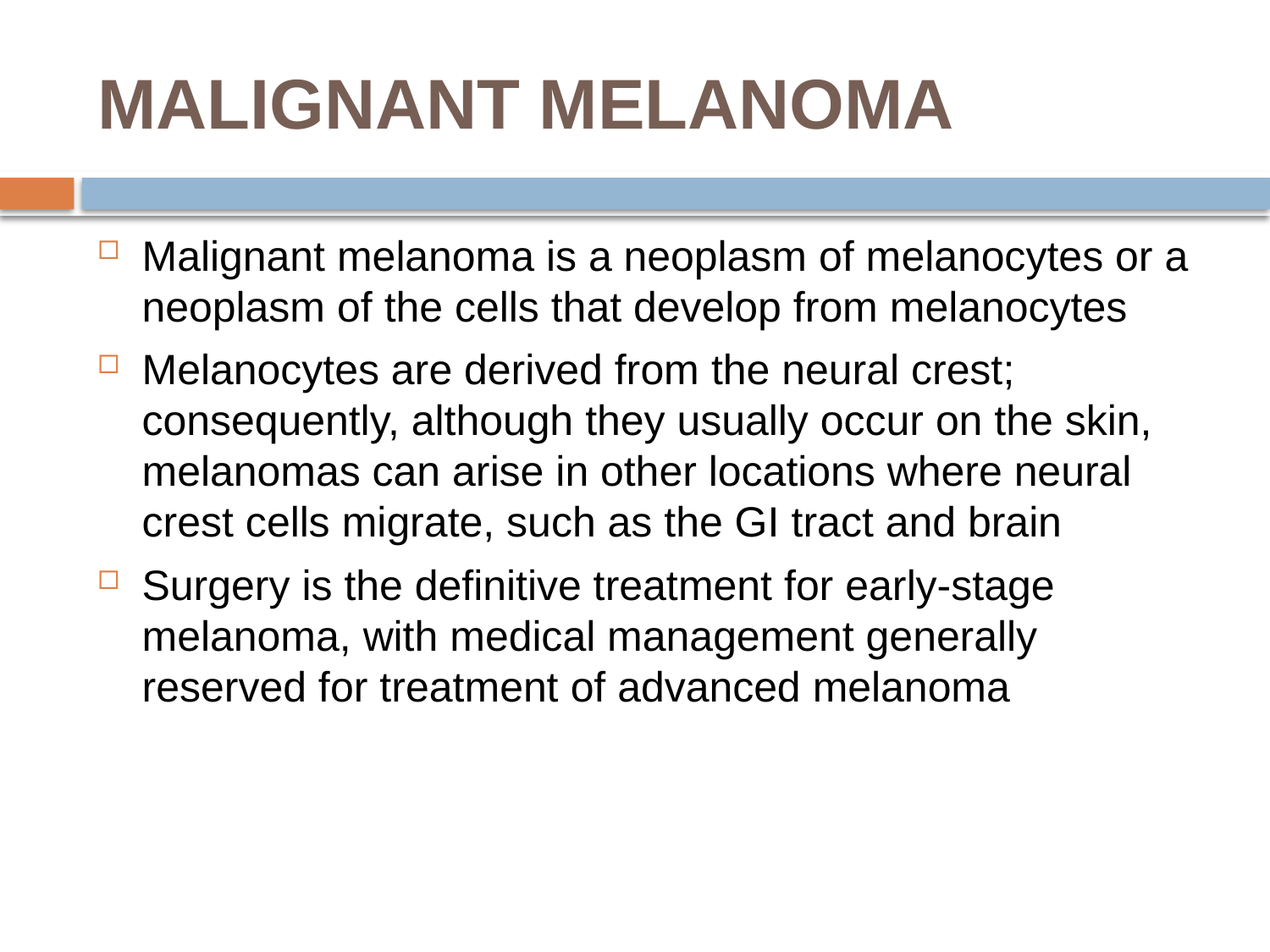

# MALIGNANT MELANOMA
Malignant melanoma is a neoplasm of melanocytes or a neoplasm of the cells that develop from melanocytes
Melanocytes are derived from the neural crest; consequently, although they usually occur on the skin, melanomas can arise in other locations where neural crest cells migrate, such as the GI tract and brain
Surgery is the definitive treatment for early-stage melanoma, with medical management generally reserved for treatment of advanced melanoma